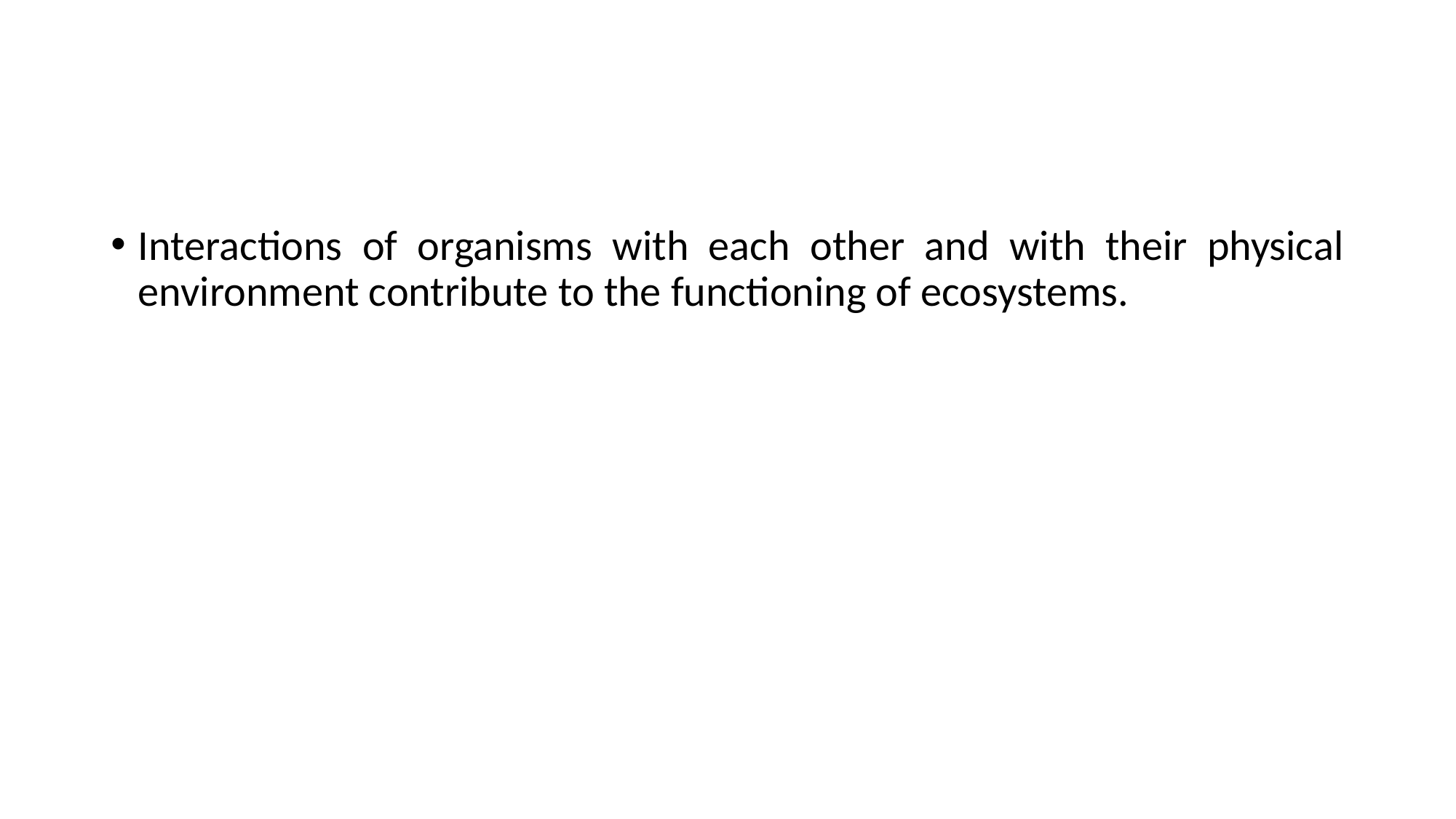

#
Interactions of organisms with each other and with their physical environment contribute to the functioning of ecosystems.